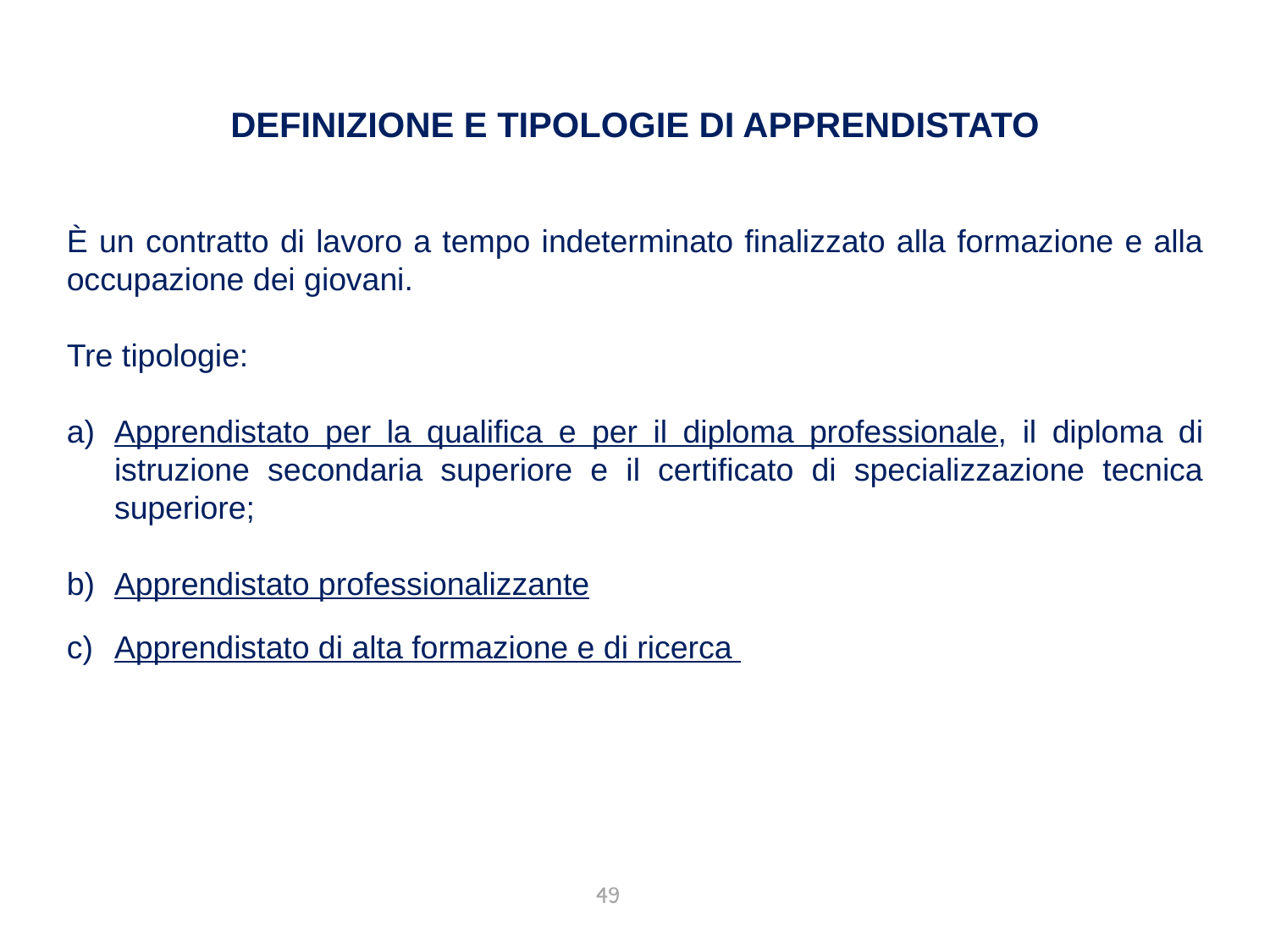

DEFINIZIONE E TIPOLOGIE DI APPRENDISTATO

È un contratto di lavoro a tempo indeterminato finalizzato alla formazione e alla occupazione dei giovani.

Tre tipologie:

Apprendistato per la qualifica e per il diploma professionale, il diploma di istruzione secondaria superiore e il certificato di specializzazione tecnica superiore;

Apprendistato professionalizzante

Apprendistato di alta formazione e di ricerca

49